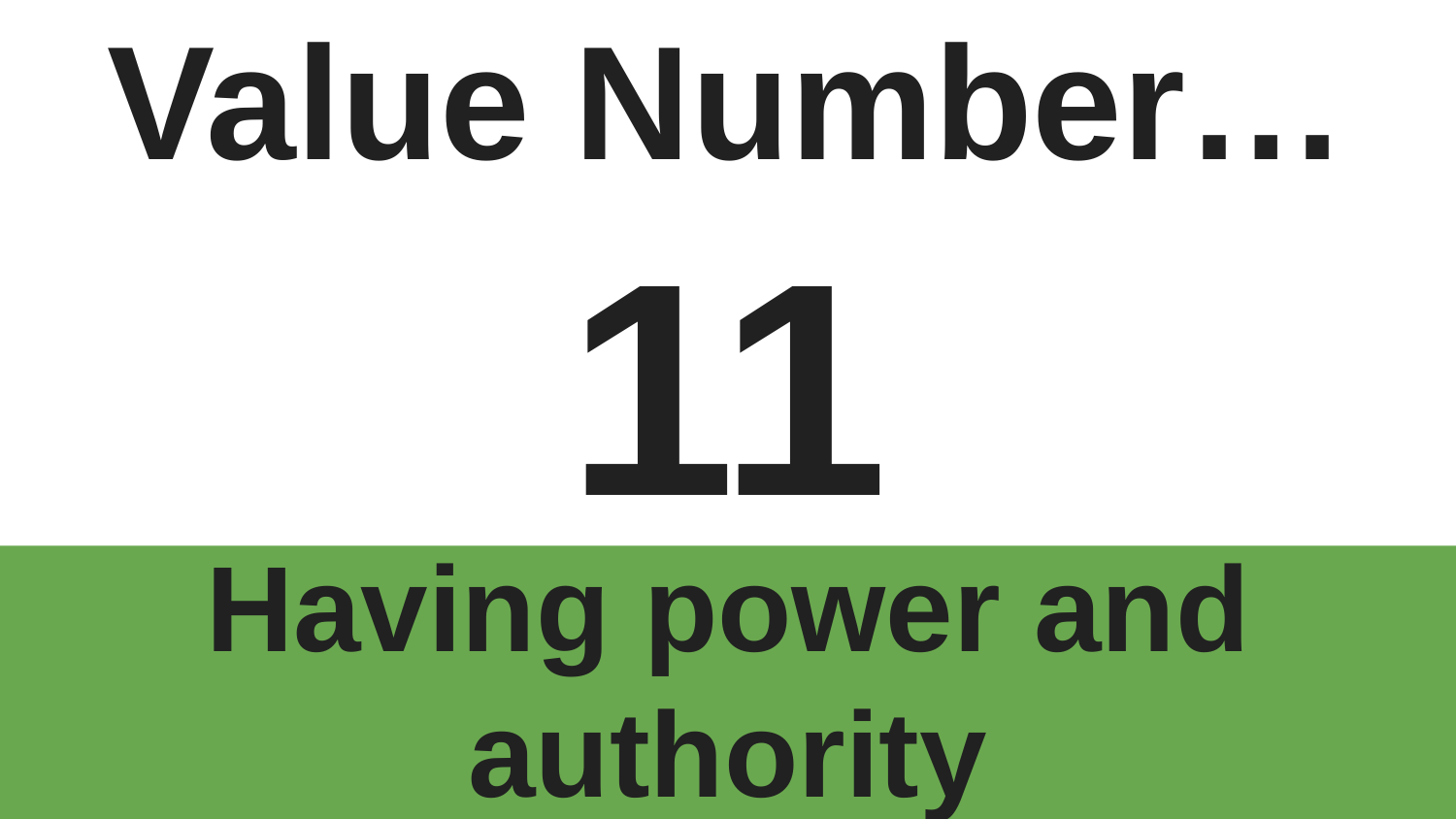

# Value Number…
11
Having power and authority